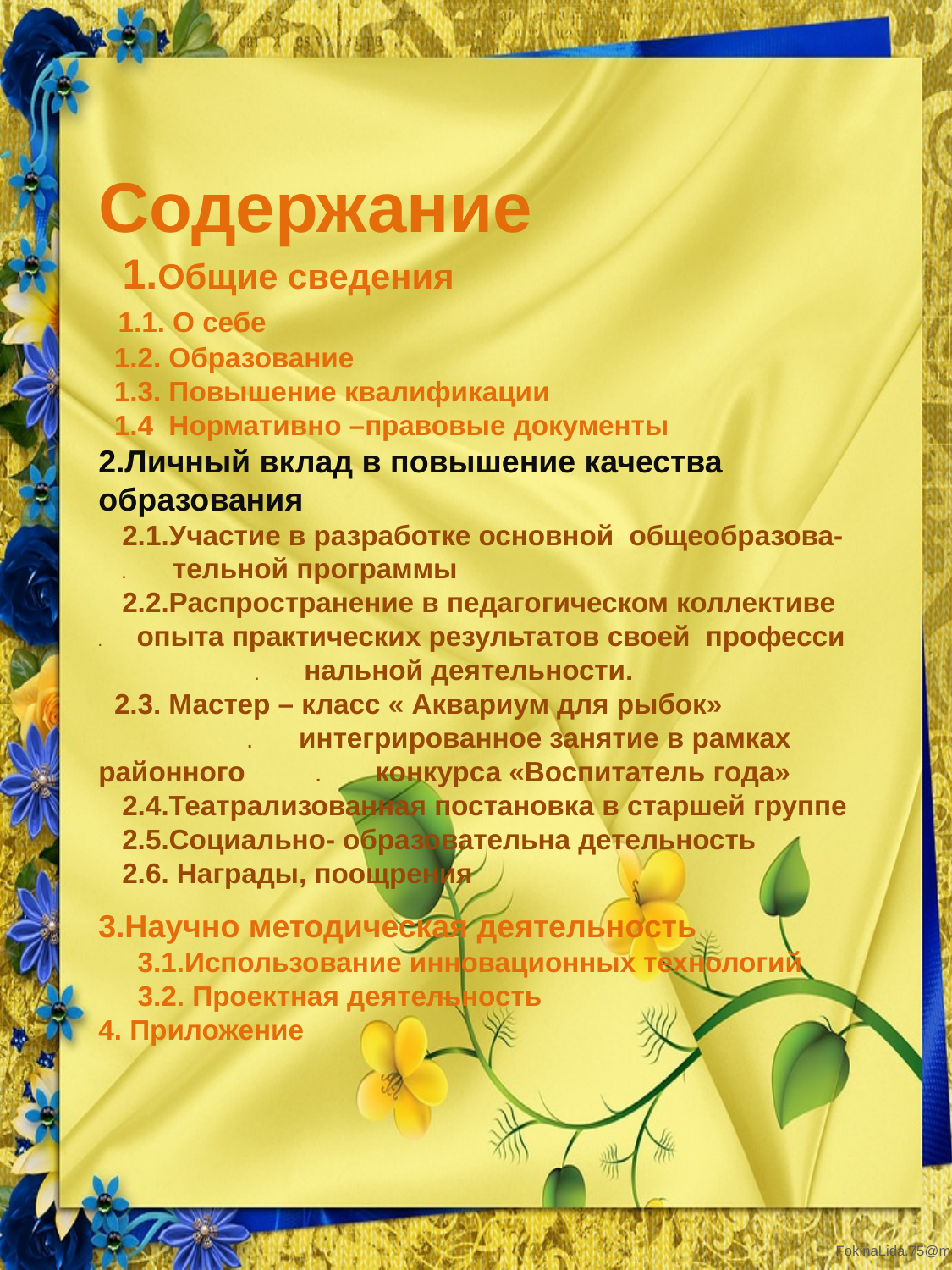

Содержание
  1.Общие сведения
  1.1. О себе
  1.2. Образование
  1.3. Повышение квалификации
  1.4  Нормативно –правовые документы          2.Личный вклад в повышение качества образования
   2.1.Участие в разработке основной  общеобразова-       .      тельной программы
   2.2.Распространение в педагогическом коллективе     .     опыта практических результатов своей  професси                        .      нальной деятельности.
  2.3. Мастер – класс « Аквариум для рыбок»                                       .      интегрированное занятие в рамках районного         .       конкурса «Воспитатель года»
   2.4.Театрализованная постановка в старшей группе
   2.5.Социально- образовательна детельность
   2.6. Награды, поощрения

3.Научно методическая деятельность
     3.1.Использование инновационных технологий
     3.2. Проектная деятельность
4. Приложение